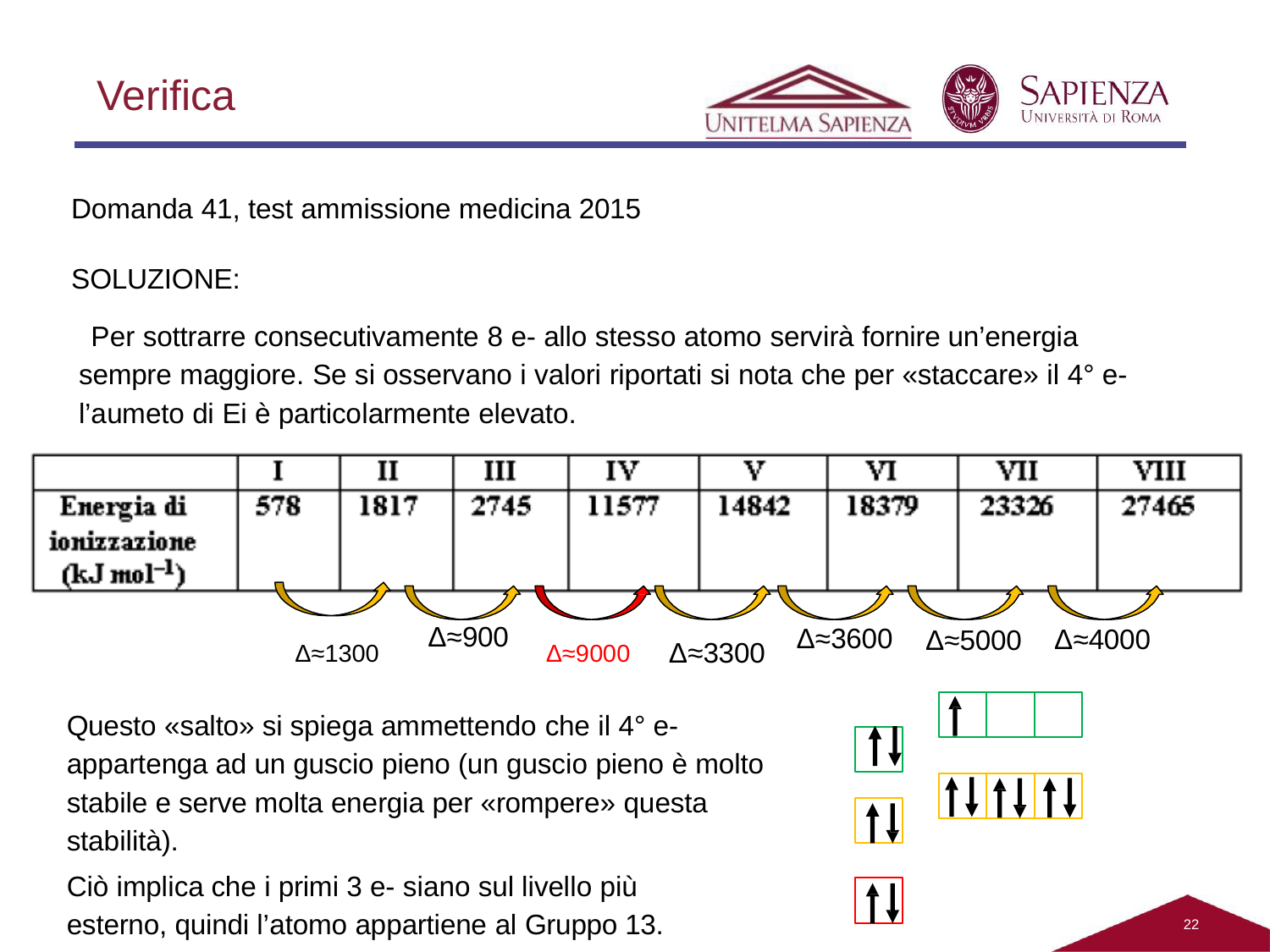

# Verifica
Domanda 41, test ammissione medicina 2015

SOLUZIONE:
Per sottrarre consecutivamente 8 e- allo stesso atomo servirà fornire un’energia sempre maggiore. Se si osservano i valori riportati si nota che per «staccare» il 4° e- l’aumeto di Ei è particolarmente elevato.

Δ≈900
Δ≈1300	Δ≈9000	Δ≈3300
Δ≈3600
Δ≈4000
Δ≈5000

Questo «salto» si spiega ammettendo che il 4° e- appartenga ad un guscio pieno (un guscio pieno è molto stabile e serve molta energia per «rompere» questa stabilità).
Ciò implica che i primi 3 e- siano sul livello più esterno, quindi l’atomo appartiene al Gruppo 13.

22